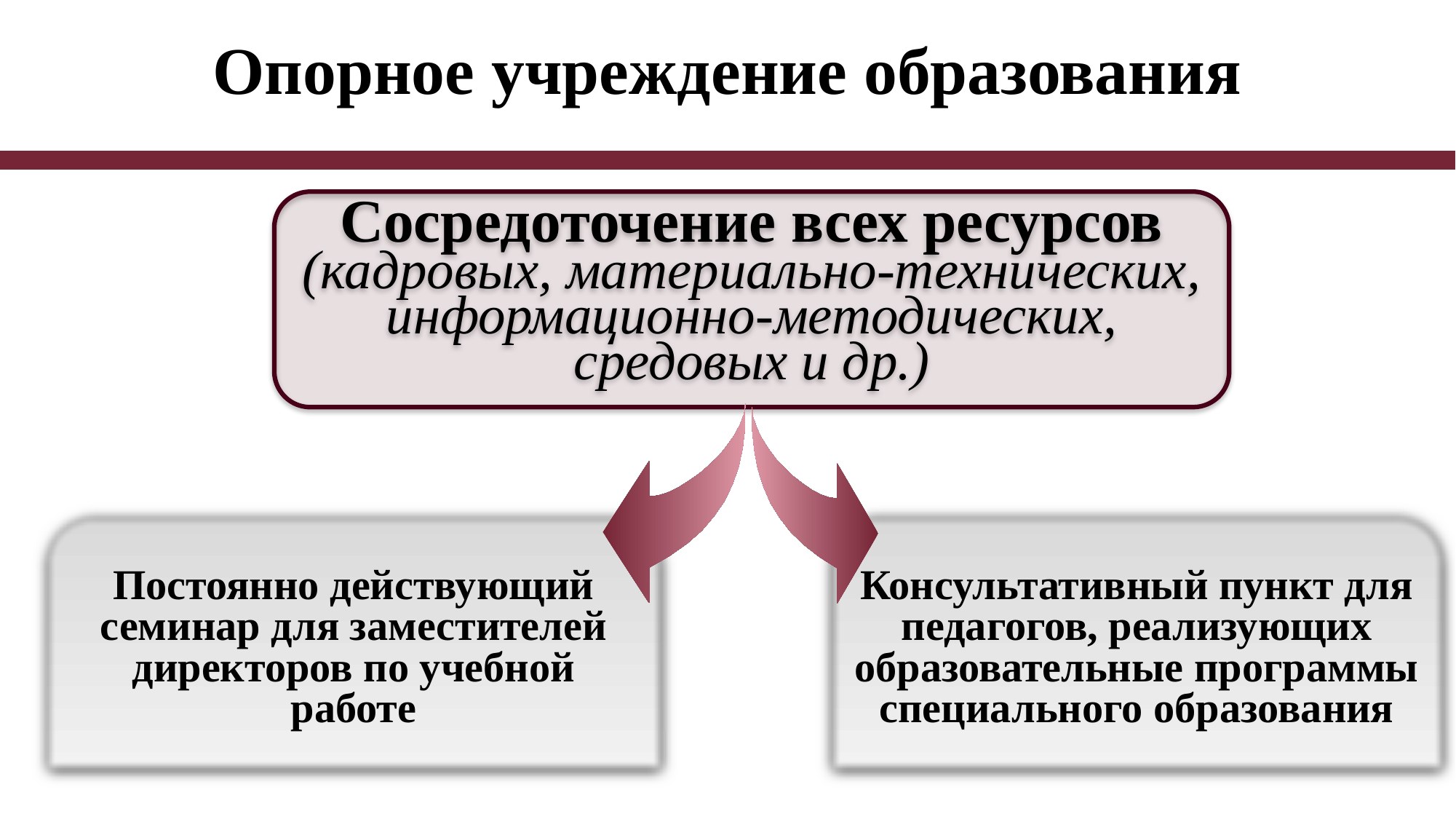

# Опорное учреждение образования
Сосредоточение всех ресурсов
(кадровых, материально-технических, информационно-методических, средовых и др.)

Постоянно действующий семинар для заместителей директоров по учебной работе
Консультативный пункт для педагогов, реализующих образовательные программы специального образования